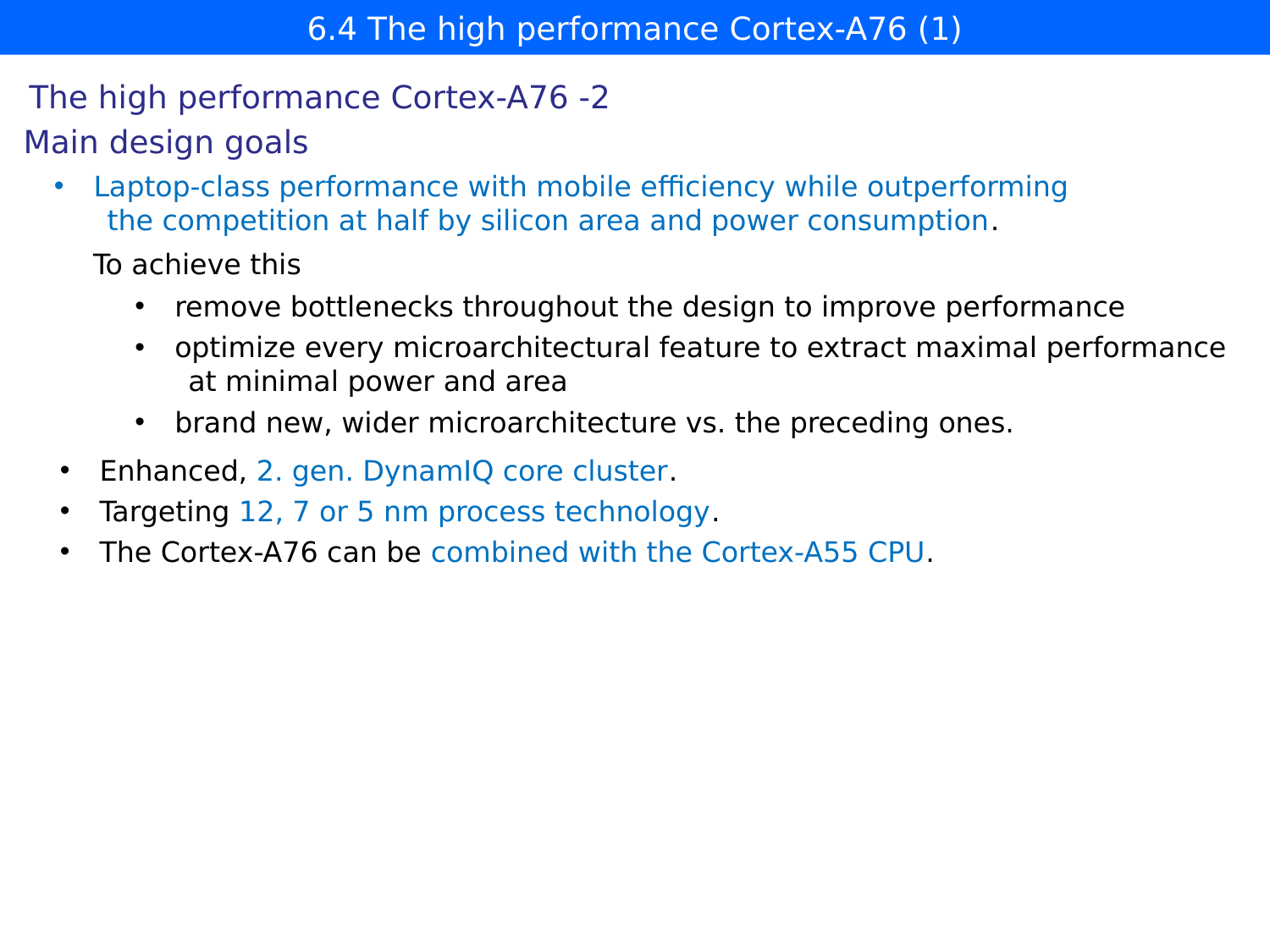

# 6.4 The high performance Cortex-A76 (1)
The high performance Cortex-A76 -2
Main design goals
Laptop-class performance with mobile efficiency while outperforming
      the competition at half by silicon area and power consumption.
To achieve this
remove bottlenecks throughout the design to improve performance
optimize every microarchitectural feature to extract maximal performance
      at minimal power and area
brand new, wider microarchitecture vs. the preceding ones.
Enhanced, 2. gen. DynamIQ core cluster.
Targeting 12, 7 or 5 nm process technology.
The Cortex-A76 can be combined with the Cortex-A55 CPU.